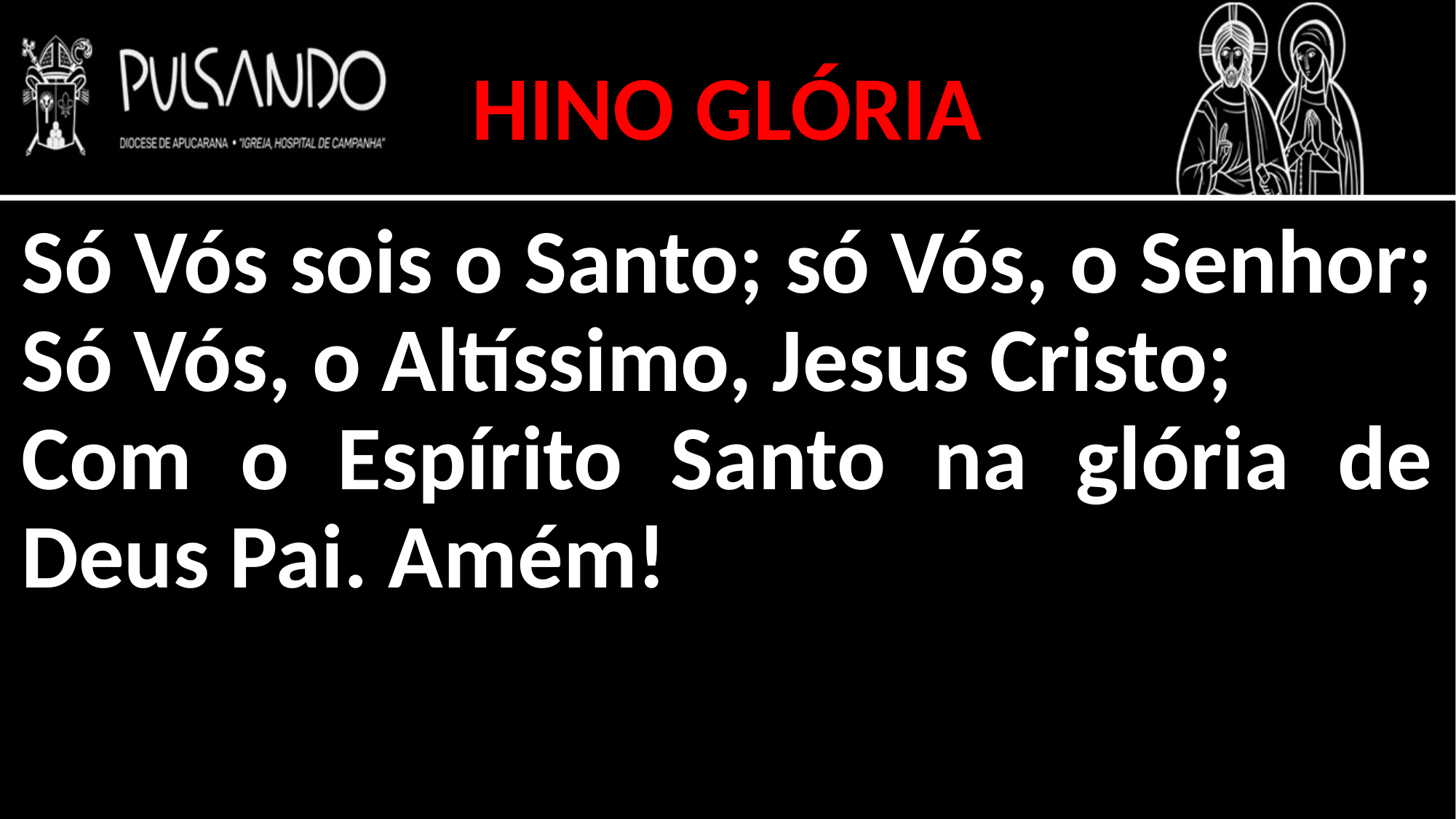

HINO GLÓRIA
Só Vós sois o Santo; só Vós, o Senhor; Só Vós, o Altíssimo, Jesus Cristo;
Com o Espírito Santo na glória de Deus Pai. Amém!